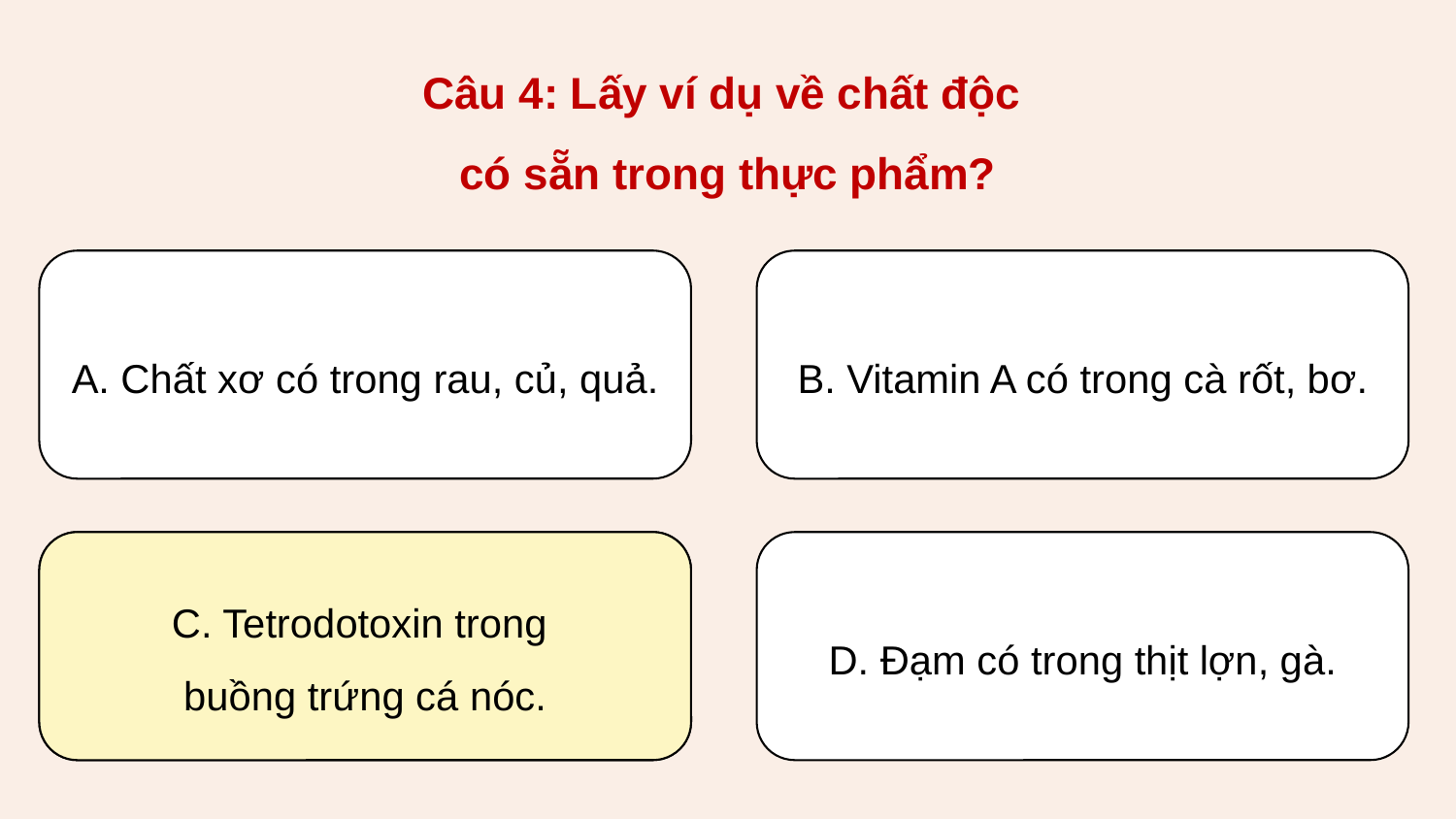

Câu 4: Lấy ví dụ về chất độc
có sẵn trong thực phẩm?
A. Chất xơ có trong rau, củ, quả.
B. Vitamin A có trong cà rốt, bơ.
C. Tetrodotoxin trong
buồng trứng cá nóc.
C. Tetrodotoxin trong
buồng trứng cá nóc.
D. Đạm có trong thịt lợn, gà.